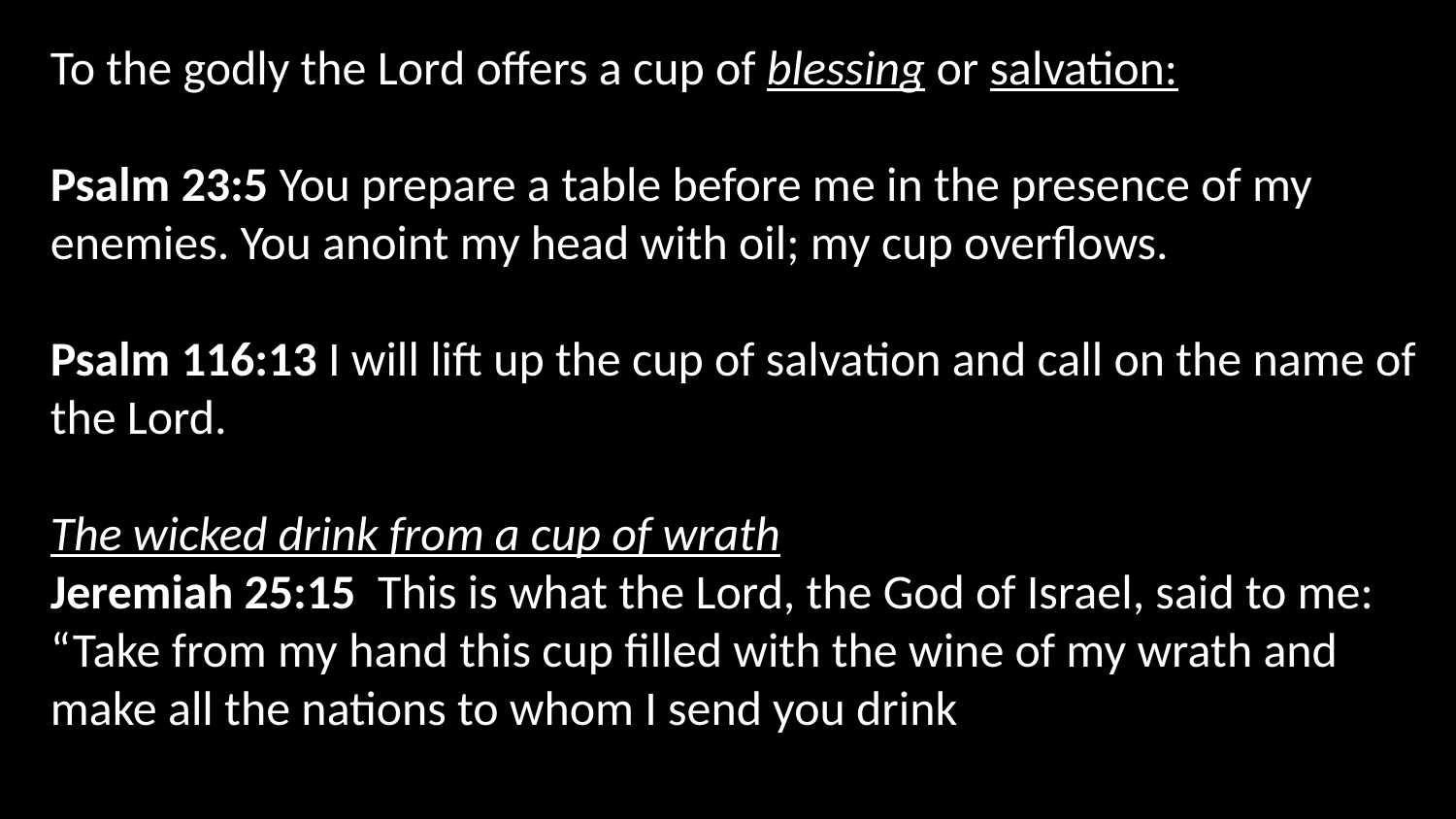

To the godly the Lord offers a cup of blessing or salvation:

Psalm 23:5 You prepare a table before me in the presence of my enemies. You anoint my head with oil; my cup overflows.

Psalm 116:13 I will lift up the cup of salvation and call on the name of the Lord.

The wicked drink from a cup of wrath
Jeremiah 25:15  This is what the Lord, the God of Israel, said to me: “Take from my hand this cup filled with the wine of my wrath and make all the nations to whom I send you drink